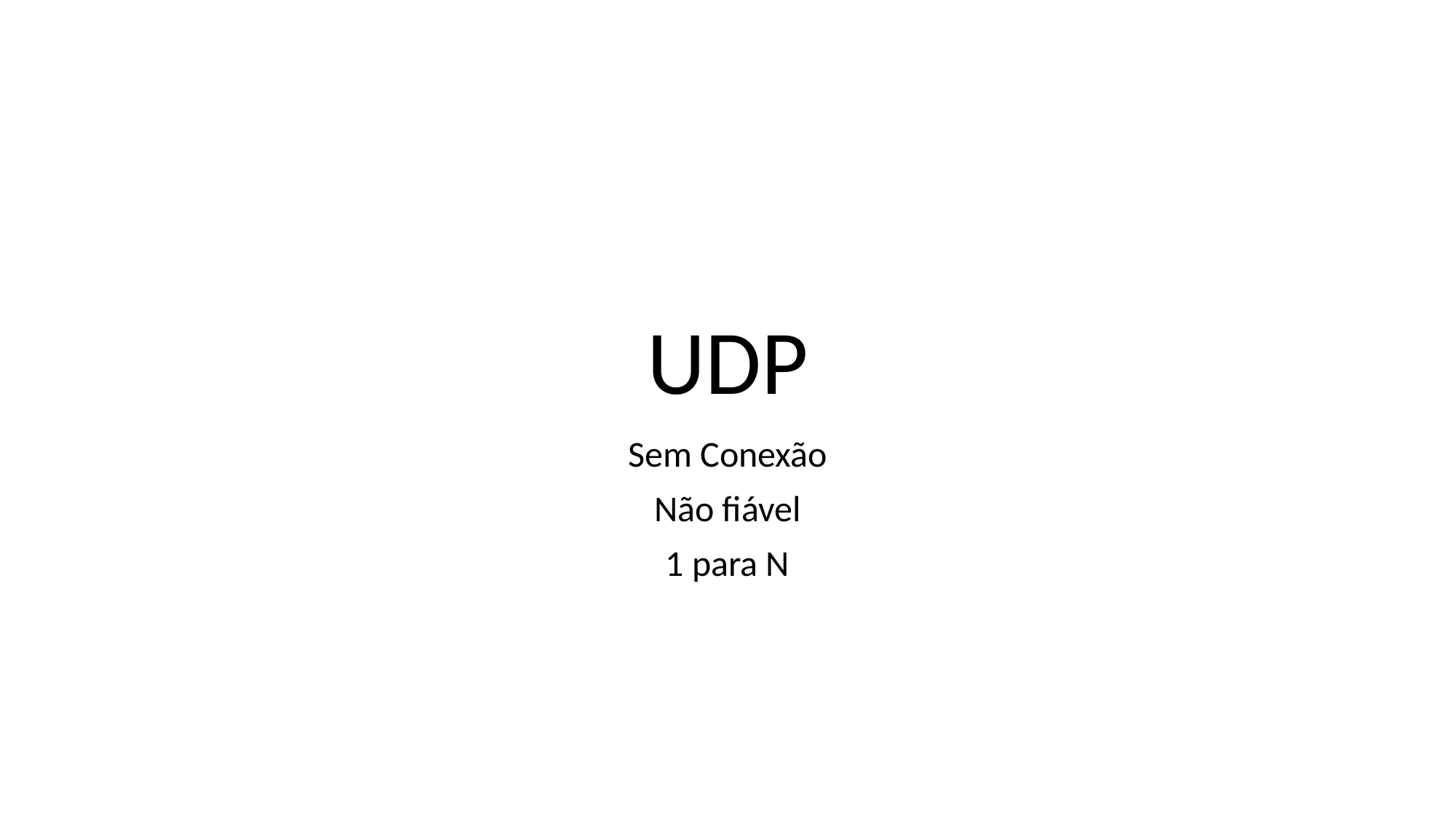

# UDP
Sem Conexão
Não fiável
1 para N